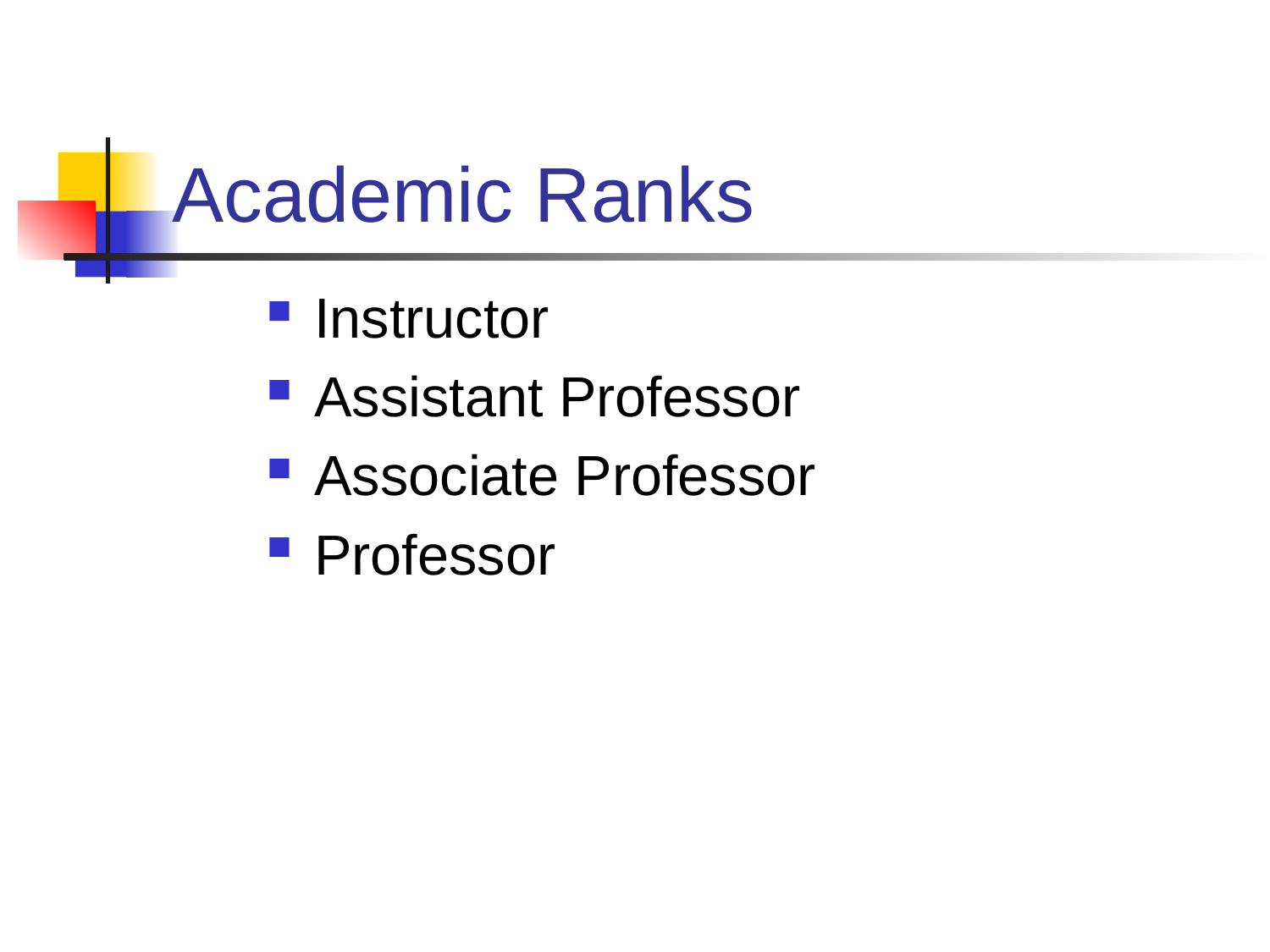

# Academic Ranks
Instructor
Assistant Professor
Associate Professor
Professor